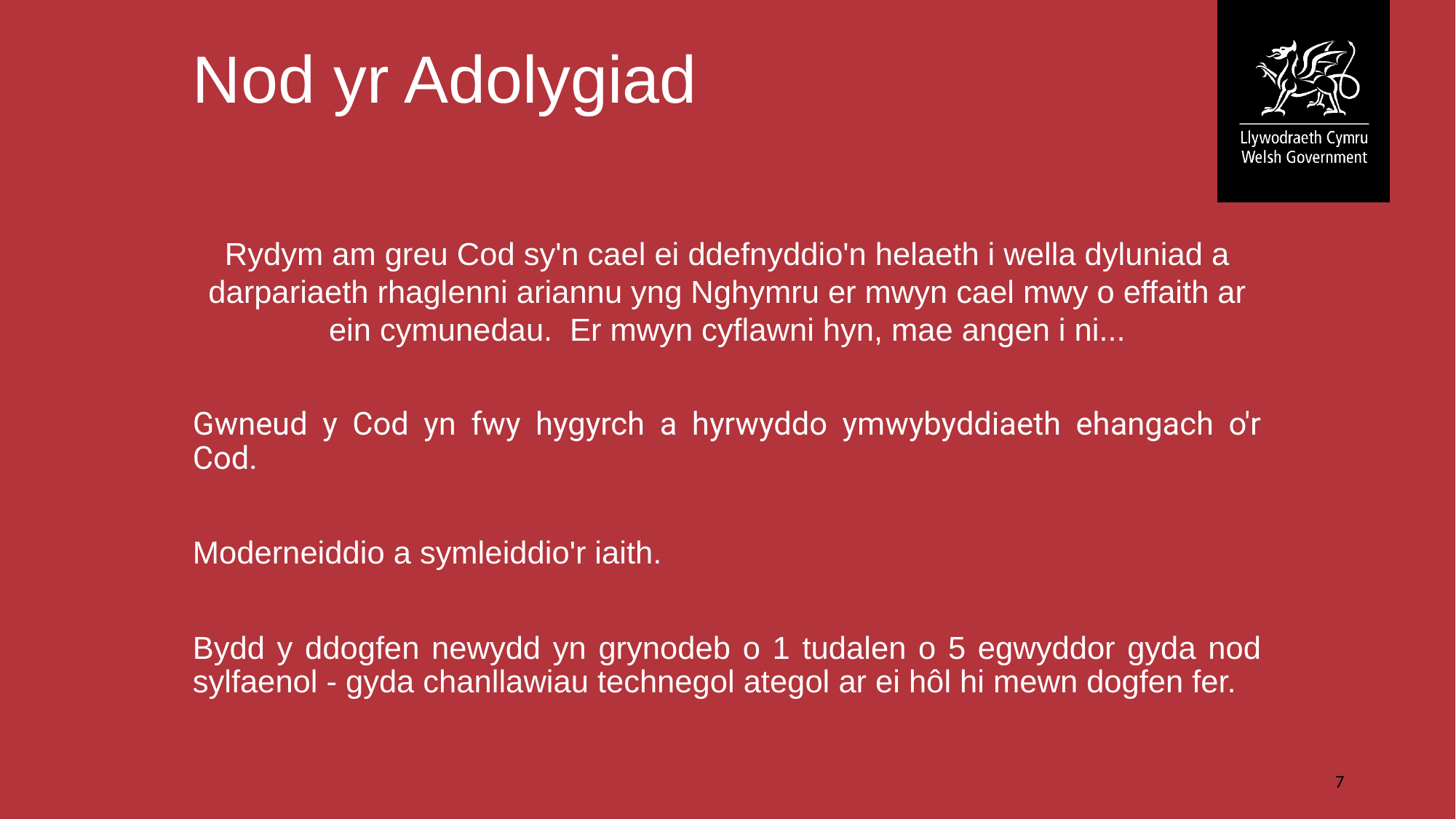

# Nod yr Adolygiad

Rydym am greu Cod sy'n cael ei ddefnyddio'n helaeth i wella dyluniad a darpariaeth rhaglenni ariannu yng Nghymru er mwyn cael mwy o effaith ar ein cymunedau.  Er mwyn cyflawni hyn, mae angen i ni...

Gwneud y Cod yn fwy hygyrch a hyrwyddo ymwybyddiaeth ehangach o'r Cod.

Moderneiddio a symleiddio'r iaith.

Bydd y ddogfen newydd yn grynodeb o 1 tudalen o 5 egwyddor gyda nod sylfaenol - gyda chanllawiau technegol ategol ar ei hôl hi mewn dogfen fer.

7